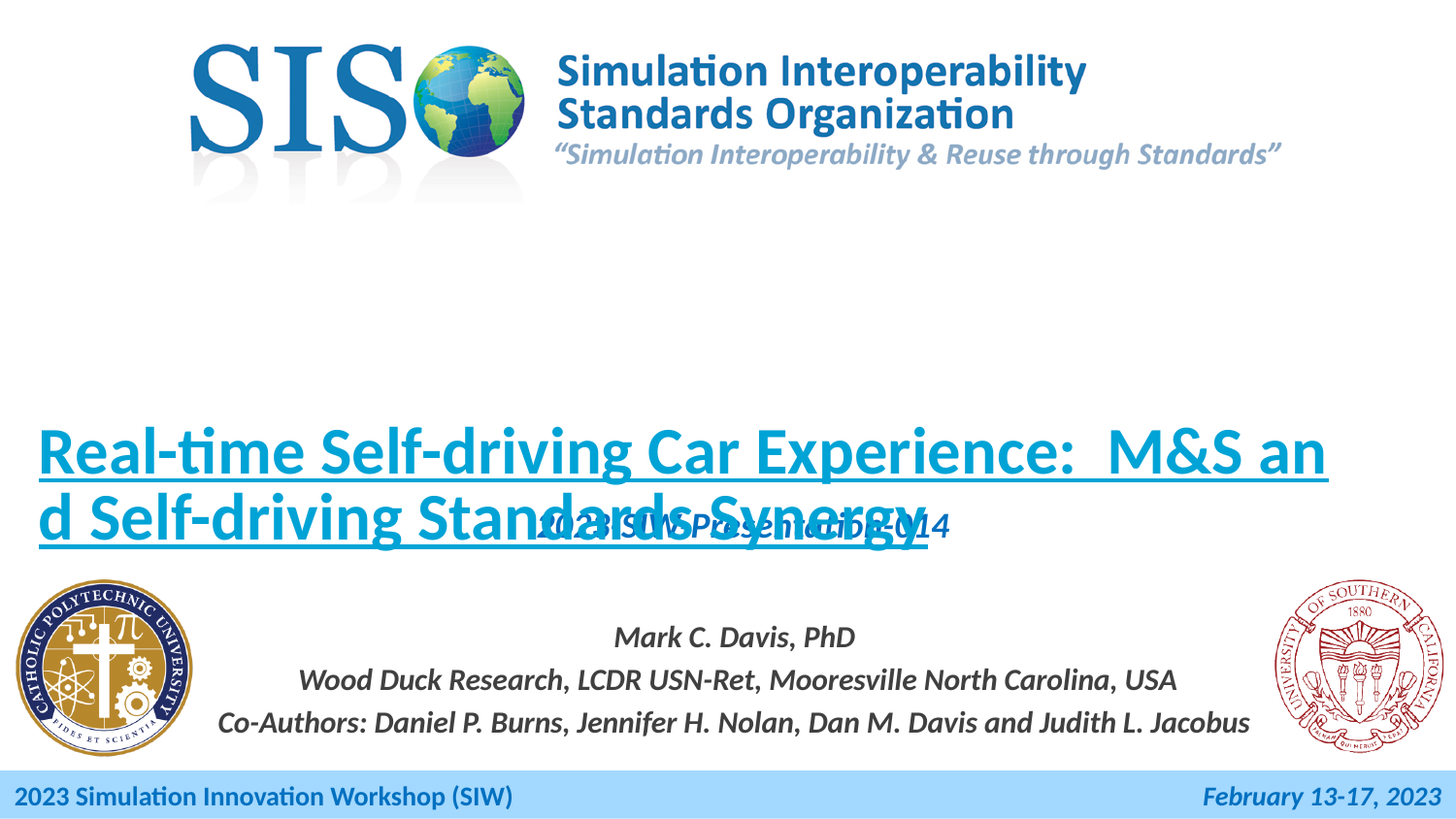

# Real-time Self-driving Car Experience:  M&S and Self-driving Standards Synergy
2023-SIW-Presentation-014
Mark C. Davis, PhD
 Wood Duck Research, LCDR USN-Ret, Mooresville North Carolina, USA
Co-Authors: Daniel P. Burns, Jennifer H. Nolan, Dan M. Davis and Judith L. Jacobus